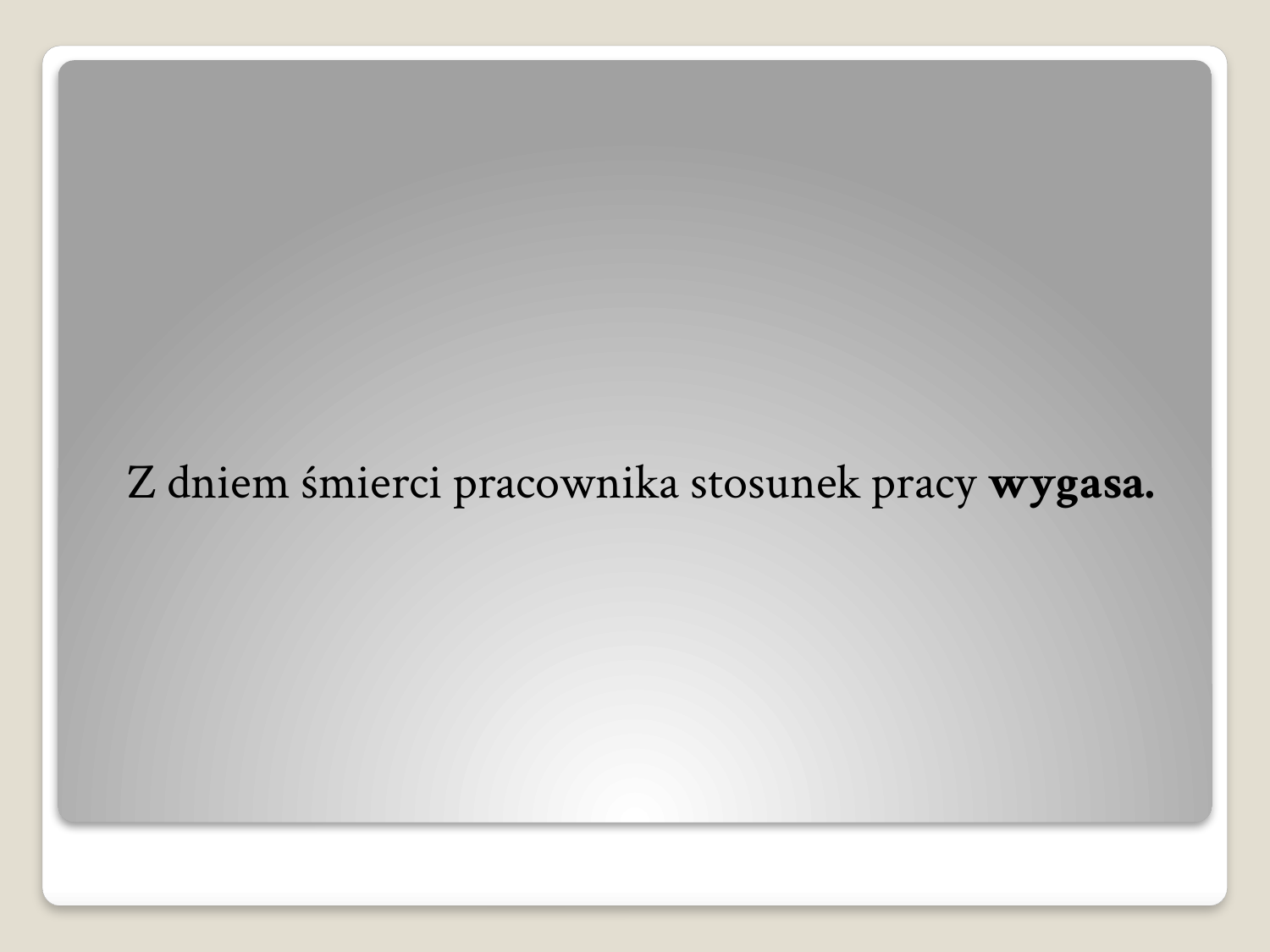

Z dniem śmierci pracownika stosunek pracy wygasa.